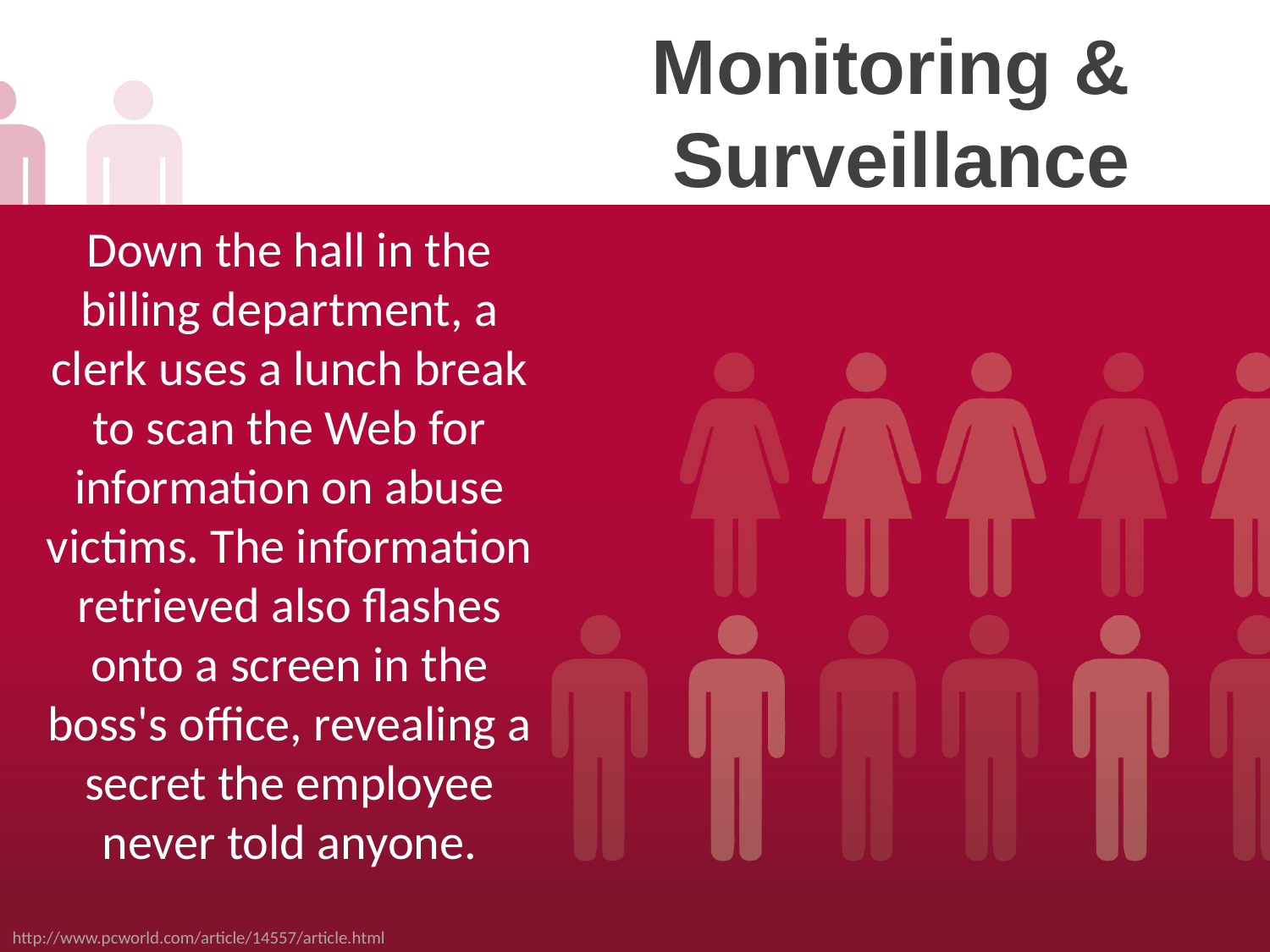

# Monitoring & Surveillance
Down the hall in the billing department, a clerk uses a lunch break to scan the Web for information on abuse victims. The information retrieved also flashes onto a screen in the boss's office, revealing a secret the employee never told anyone.
http://www.pcworld.com/article/14557/article.html